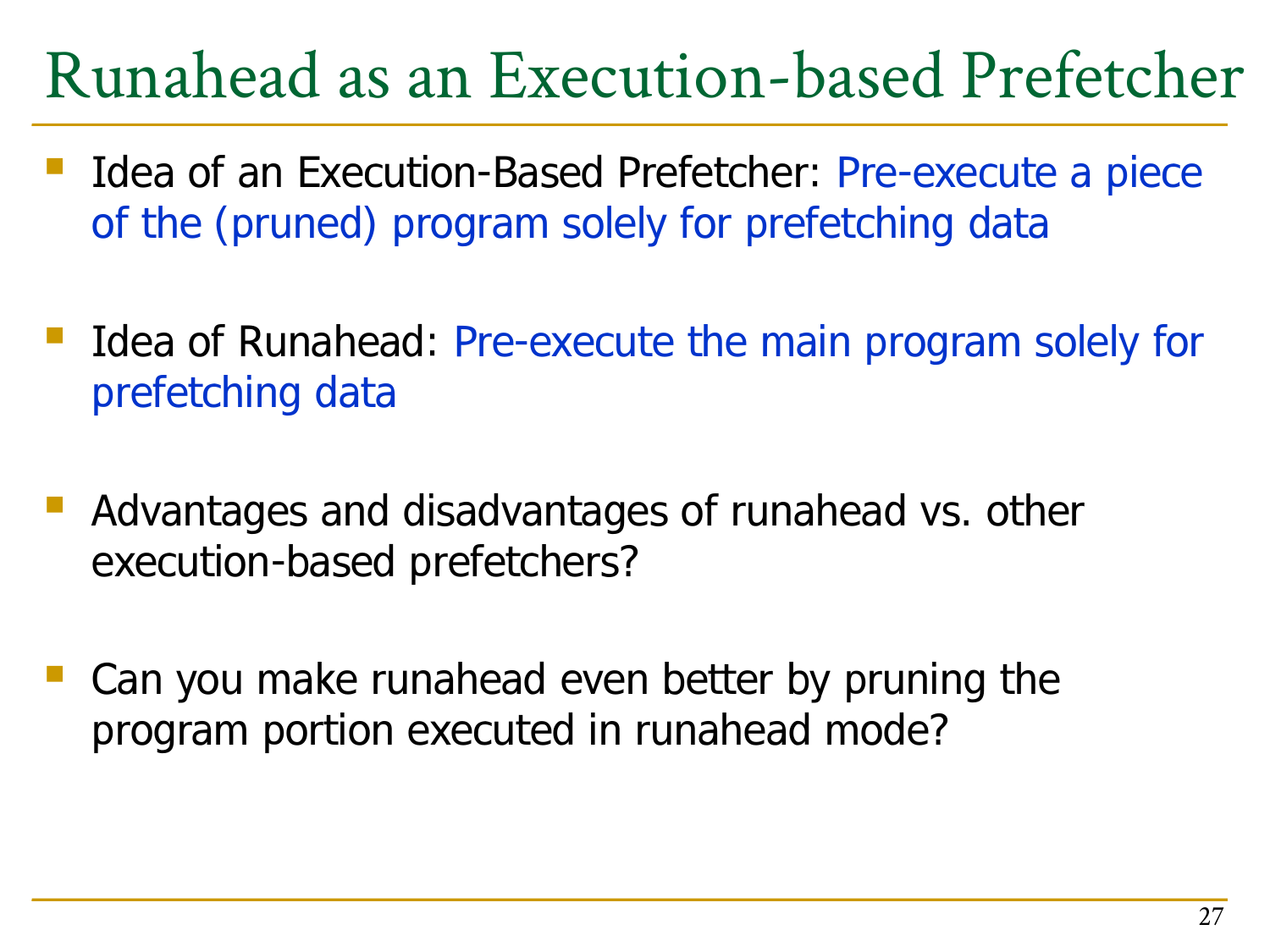

# Runahead as an Execution-based Prefetcher
Idea of an Execution-Based Prefetcher: Pre-execute a piece of the (pruned) program solely for prefetching data

Idea of Runahead: Pre-execute the main program solely for prefetching data

Advantages and disadvantages of runahead vs. other execution-based prefetchers?

Can you make runahead even better by pruning the program portion executed in runahead mode?

27